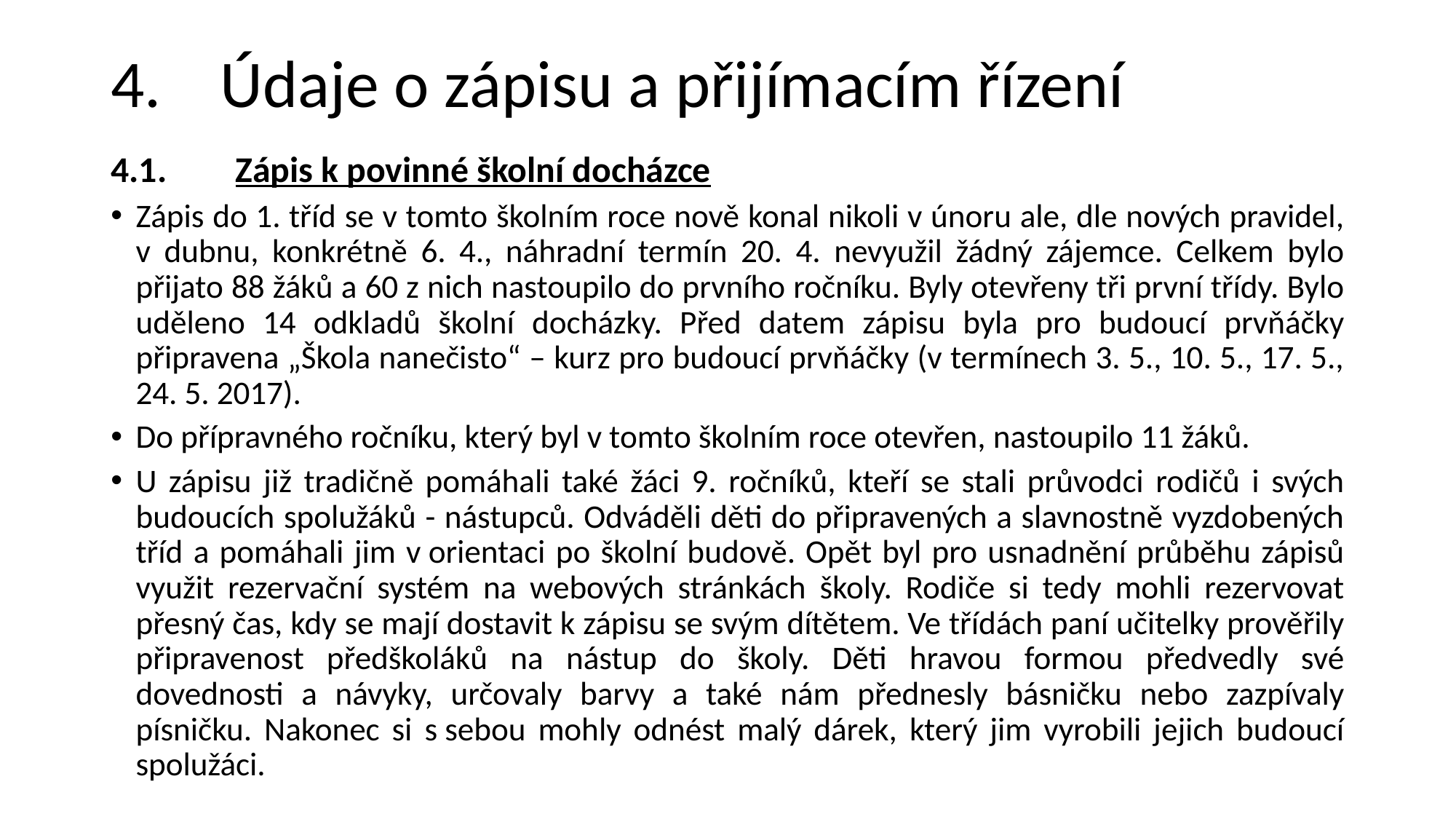

# 4. 	Údaje o zápisu a přijímacím řízení
4.1. 	Zápis k povinné školní docházce
Zápis do 1. tříd se v tomto školním roce nově konal nikoli v únoru ale, dle nových pravidel, v dubnu, konkrétně 6. 4., náhradní termín 20. 4. nevyužil žádný zájemce. Celkem bylo přijato 88 žáků a 60 z nich nastoupilo do prvního ročníku. Byly otevřeny tři první třídy. Bylo uděleno 14 odkladů školní docházky. Před datem zápisu byla pro budoucí prvňáčky připravena „Škola nanečisto“ – kurz pro budoucí prvňáčky (v termínech 3. 5., 10. 5., 17. 5., 24. 5. 2017).
Do přípravného ročníku, který byl v tomto školním roce otevřen, nastoupilo 11 žáků.
U zápisu již tradičně pomáhali také žáci 9. ročníků, kteří se stali průvodci rodičů i svých budoucích spolužáků - nástupců. Odváděli děti do připravených a slavnostně vyzdobených tříd a pomáhali jim v orientaci po školní budově. Opět byl pro usnadnění průběhu zápisů využit rezervační systém na webových stránkách školy. Rodiče si tedy mohli rezervovat přesný čas, kdy se mají dostavit k zápisu se svým dítětem. Ve třídách paní učitelky prověřily připravenost předškoláků na nástup do školy. Děti hravou formou předvedly své dovednosti a návyky, určovaly barvy a také nám přednesly básničku nebo zazpívaly písničku. Nakonec si s sebou mohly odnést malý dárek, který jim vyrobili jejich budoucí spolužáci.